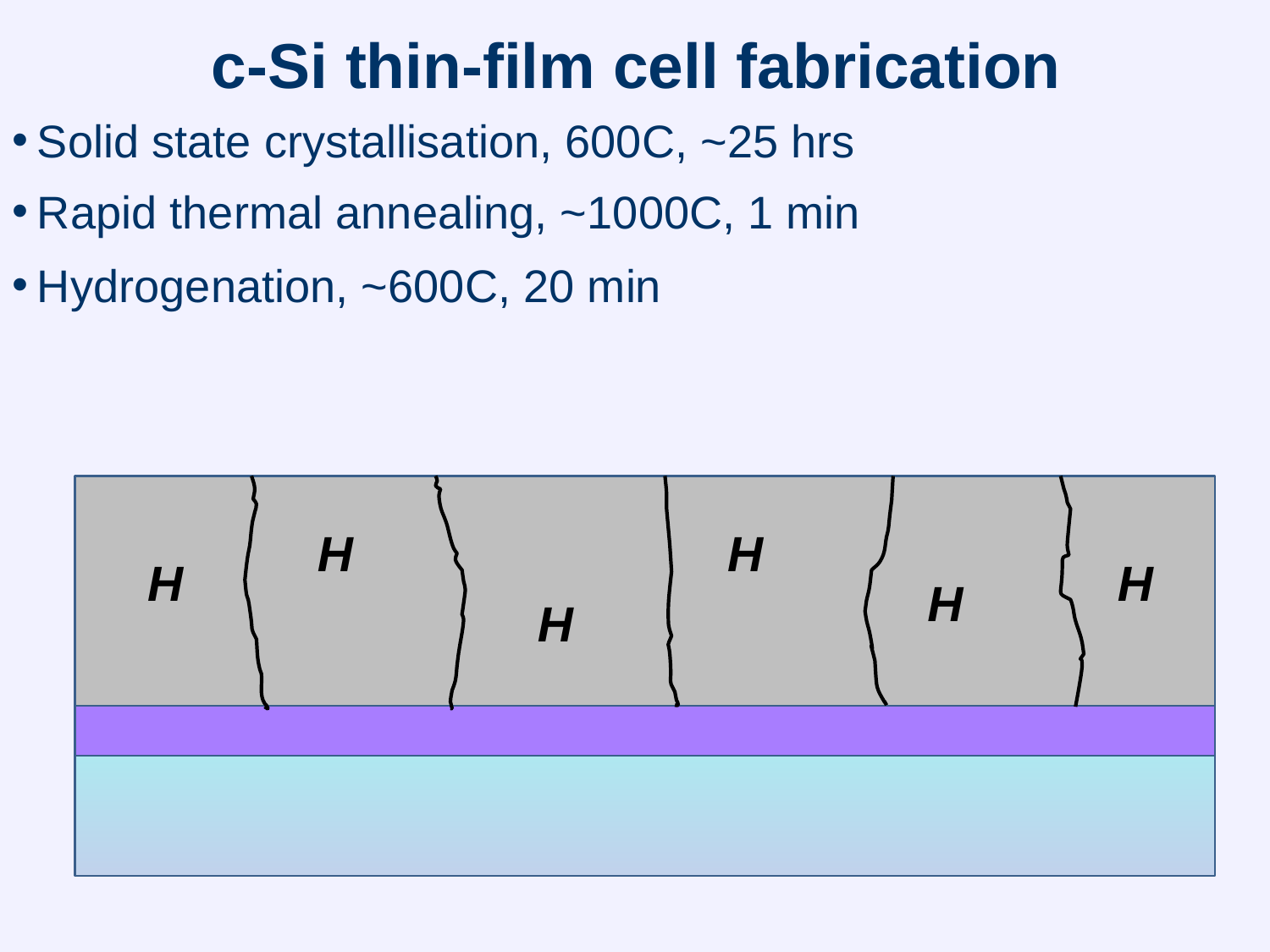

# c-Si thin-film cell fabrication
Solid state crystallisation, 600C, ~25 hrs
Rapid thermal annealing, ~1000C, 1 min
Hydrogenation, ~600C, 20 min

H
H
H
H
H
H